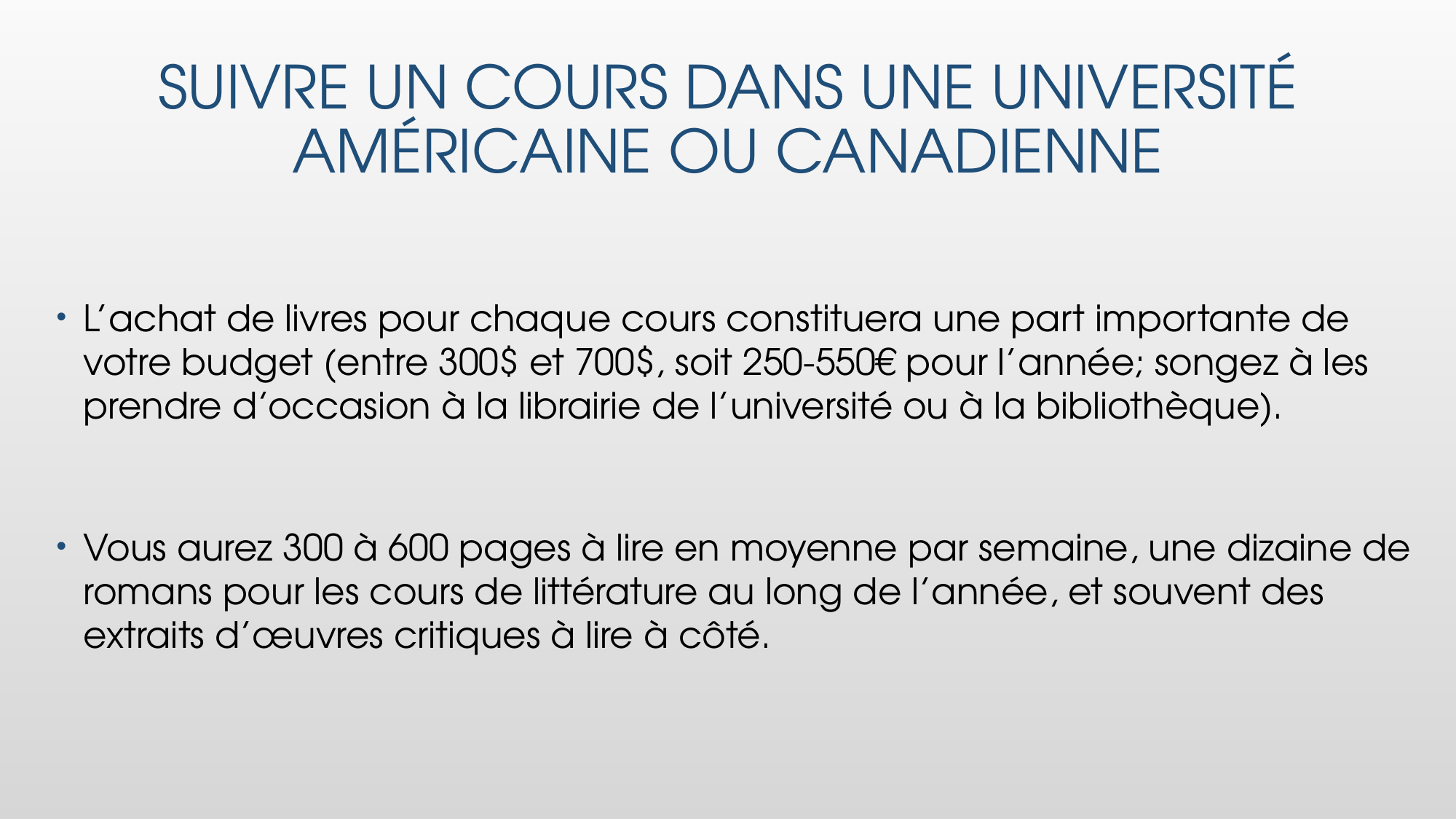

# Suivre un cours dans une université américaine ou canadienne

L’achat de livres pour chaque cours constituera une part importante de votre budget (entre 300$ et 700$, soit 250-550€ pour l’année; songez à les prendre d’occasion à la librairie de l’université ou à la bibliothèque).

Vous aurez 300 à 600 pages à lire en moyenne par semaine, une dizaine de romans pour les cours de littérature au long de l’année, et souvent des extraits d’œuvres critiques à lire à côté.